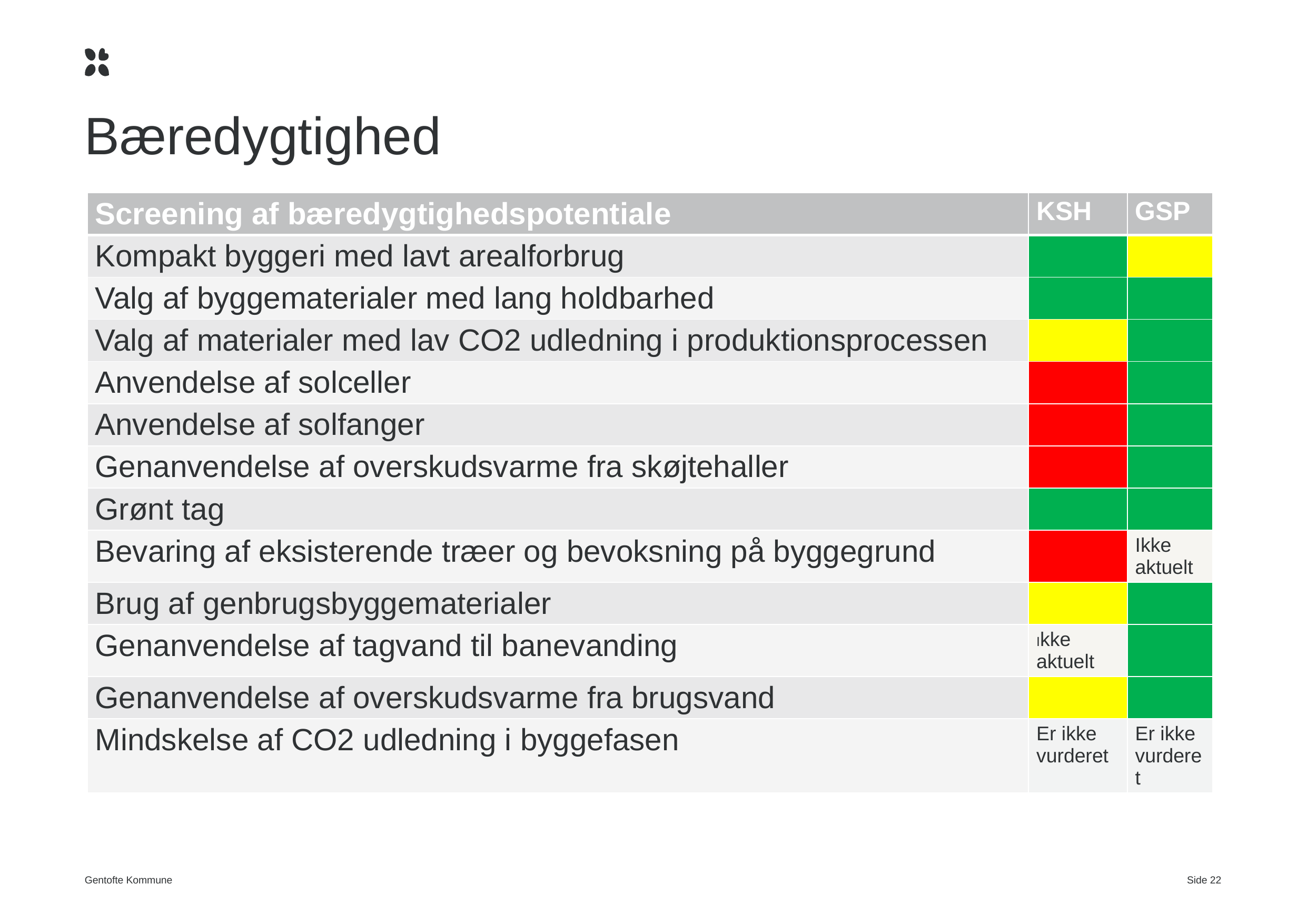

# Bæredygtighed
| Screening af bæredygtighedspotentiale | KSH | GSP |
| --- | --- | --- |
| Kompakt byggeri med lavt arealforbrug |  |  |
| Valg af byggematerialer med lang holdbarhed |  |  |
| Valg af materialer med lav CO2 udledning i produktionsprocessen |  |  |
| Anvendelse af solceller |  |  |
| Anvendelse af solfanger |  |  |
| Genanvendelse af overskudsvarme fra skøjtehaller |  |  |
| Grønt tag |  |  |
| Bevaring af eksisterende træer og bevoksning på byggegrund |  | Ikke aktuelt |
| Brug af genbrugsbyggematerialer |  |  |
| Genanvendelse af tagvand til banevanding | Ikke aktuelt |  |
| Genanvendelse af overskudsvarme fra brugsvand |  |  |
| Mindskelse af CO2 udledning i byggefasen | Er ikke vurderet | Er ikke vurderet |
Side 22